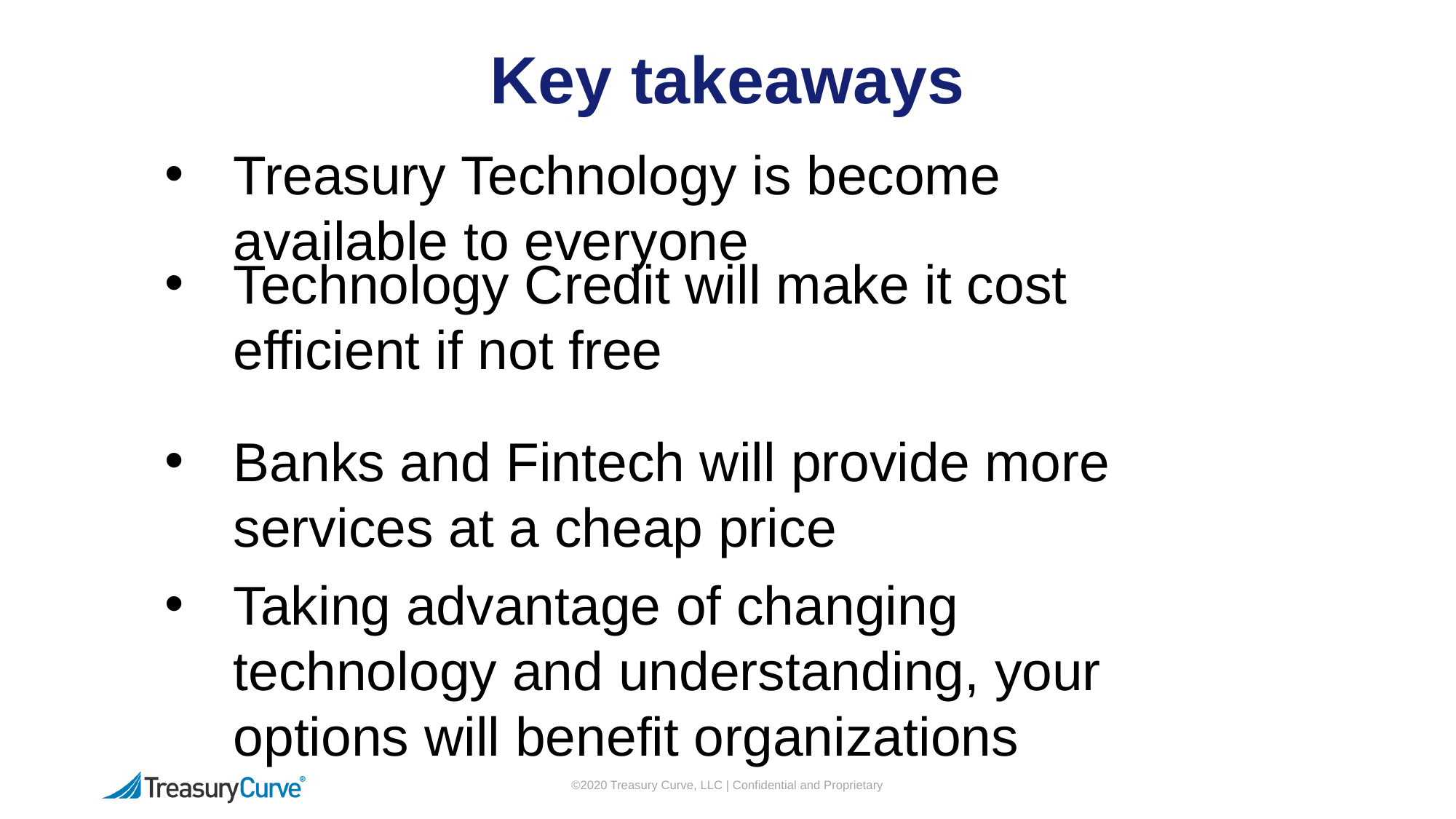

# Key takeaways
Treasury Technology is become available to everyone

Technology Credit will make it cost efficient if not free
Banks and Fintech will provide more services at a cheap price
Taking advantage of changing technology and understanding, your options will benefit organizations